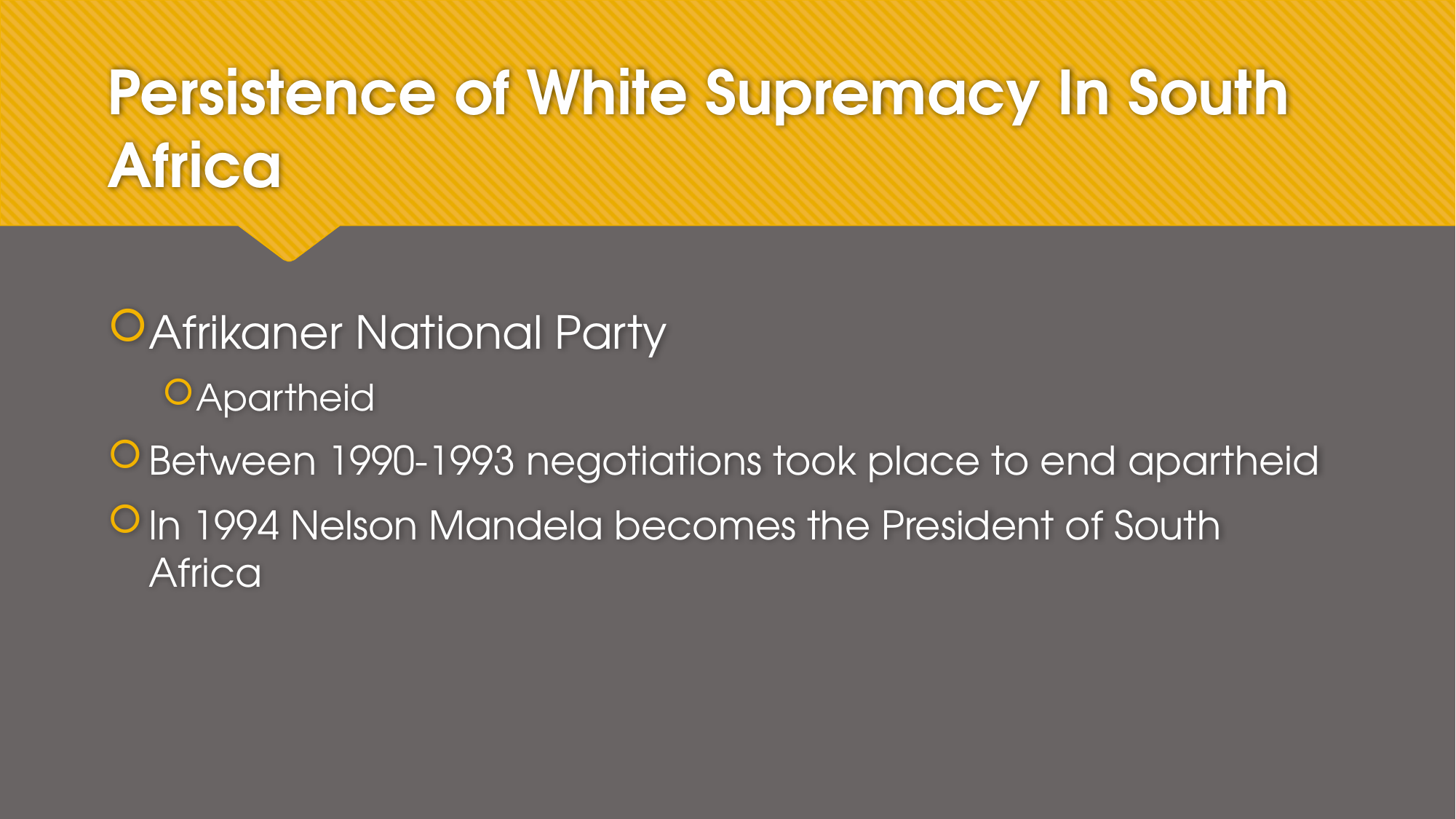

# Persistence of White Supremacy In South Africa
Afrikaner National Party
Apartheid
Between 1990-1993 negotiations took place to end apartheid
In 1994 Nelson Mandela becomes the President of South Africa